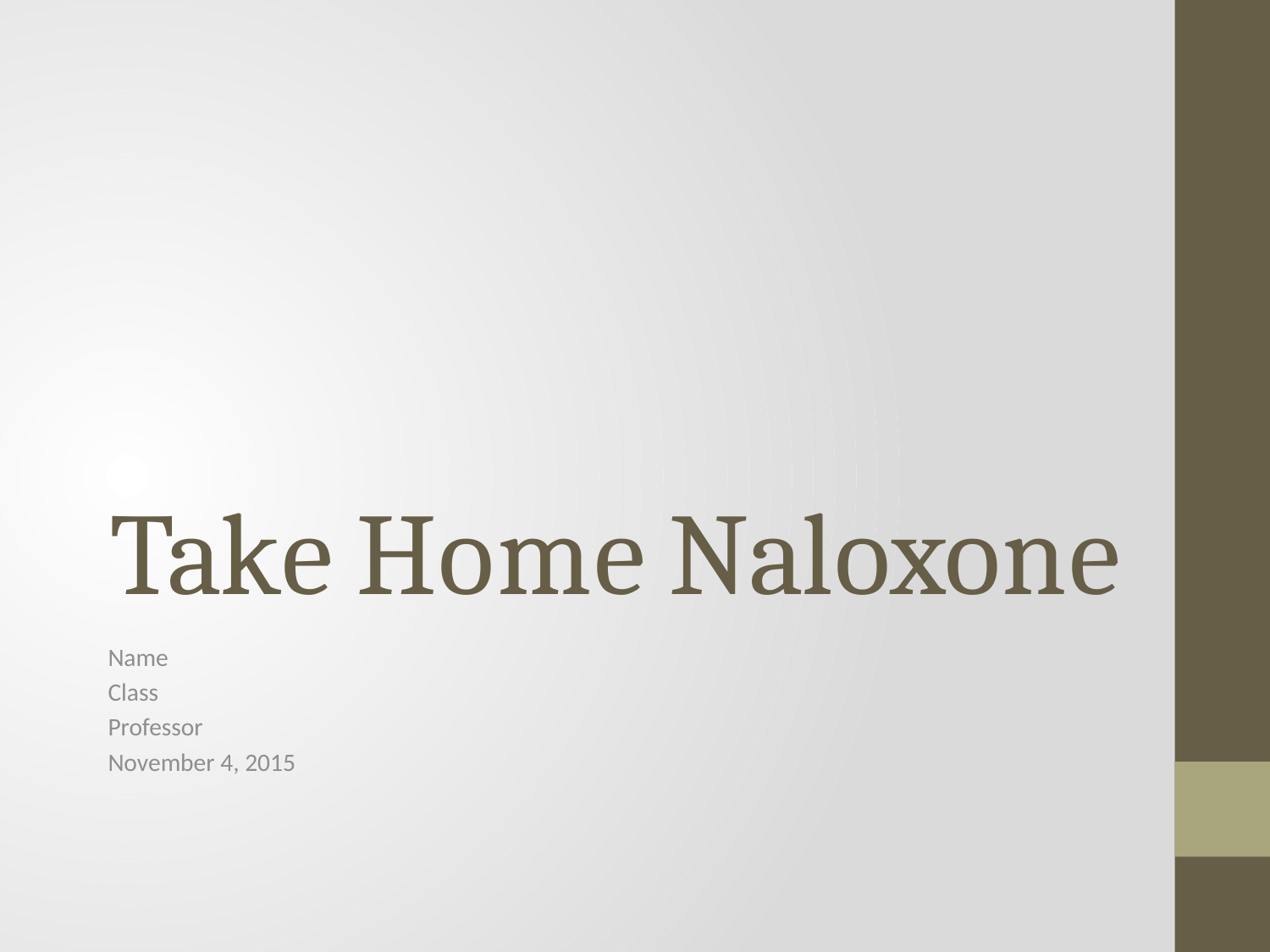

# Take Home Naloxone
Name
Class
Professor
November 4, 2015